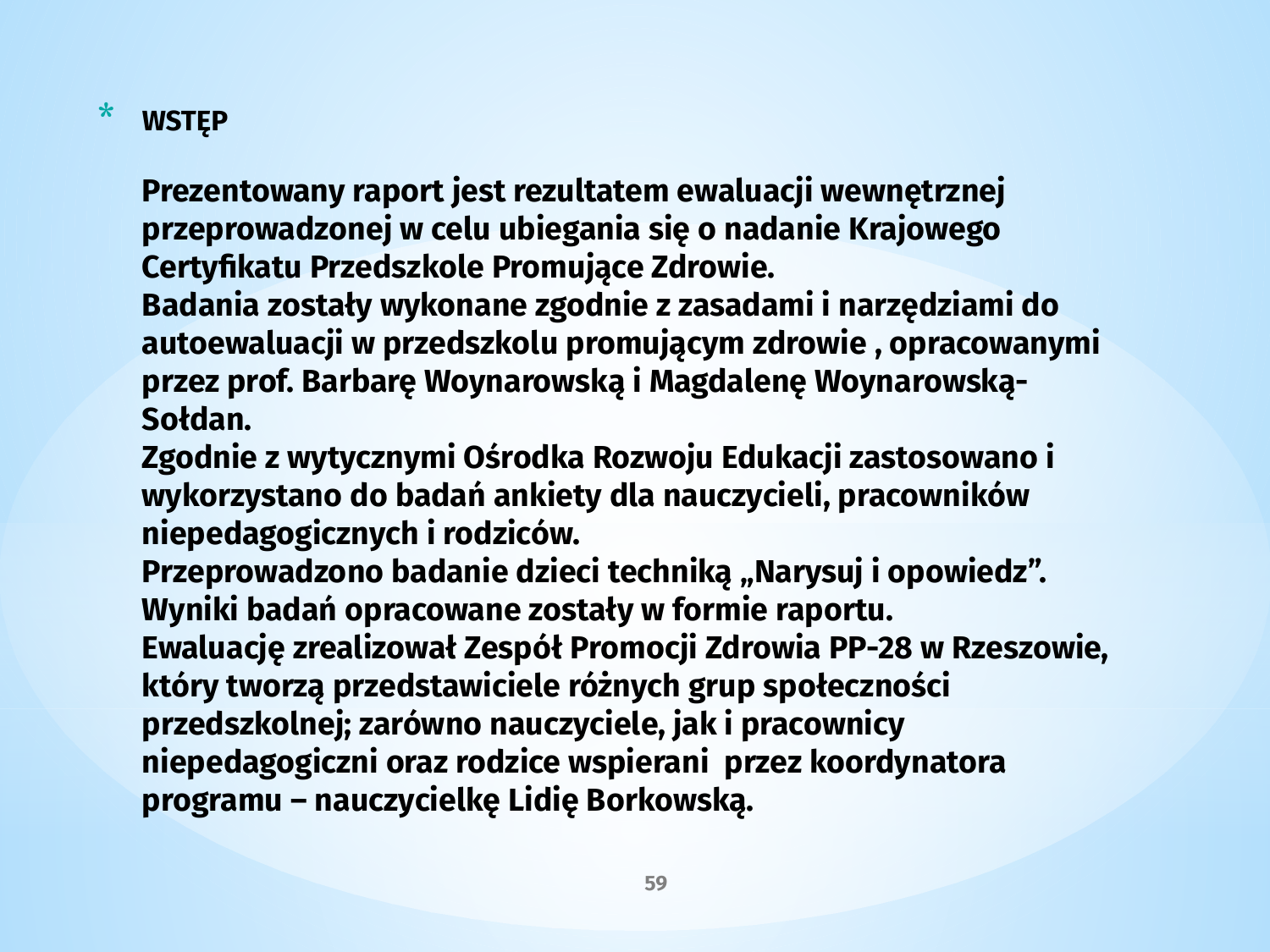

# WSTĘP Prezentowany raport jest rezultatem ewaluacji wewnętrznej przeprowadzonej w celu ubiegania się o nadanie Krajowego Certyfikatu Przedszkole Promujące Zdrowie. Badania zostały wykonane zgodnie z zasadami i narzędziami do autoewaluacji w przedszkolu promującym zdrowie , opracowanymi przez prof. Barbarę Woynarowską i Magdalenę Woynarowską-Sołdan. Zgodnie z wytycznymi Ośrodka Rozwoju Edukacji zastosowano i wykorzystano do badań ankiety dla nauczycieli, pracowników  niepedagogicznych i rodziców. Przeprowadzono badanie dzieci techniką „Narysuj i opowiedz”. Wyniki badań opracowane zostały w formie raportu. Ewaluację zrealizował Zespół Promocji Zdrowia PP-28 w Rzeszowie, który tworzą przedstawiciele różnych grup społeczności przedszkolnej; zarówno nauczyciele, jak i pracownicy niepedagogiczni oraz rodzice wspierani  przez koordynatora programu – nauczycielkę Lidię Borkowską.
59